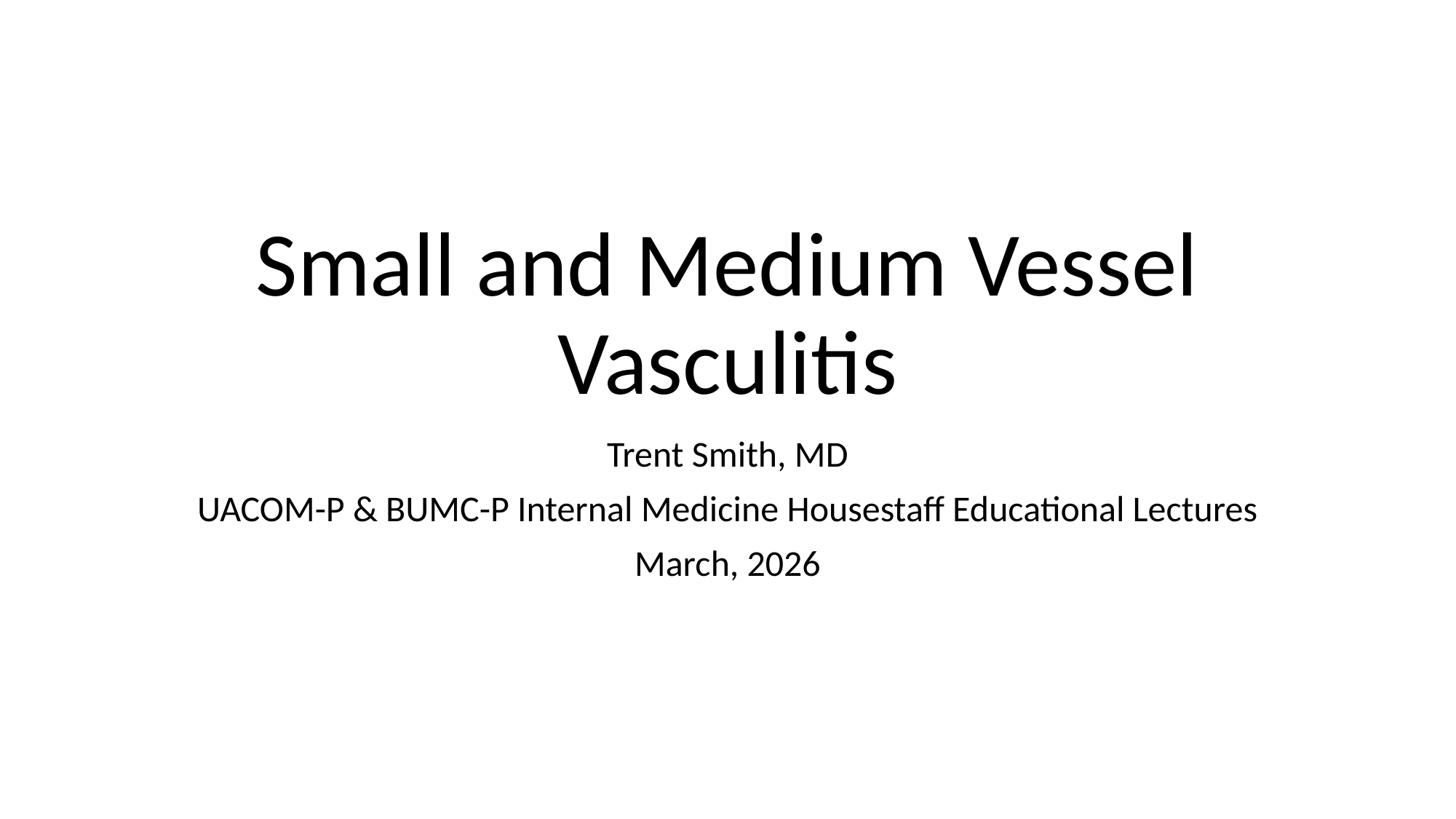

# Small and Medium Vessel Vasculitis
Trent Smith, MD
UACOM-P & BUMC-P Internal Medicine Housestaff Educational Lectures
March, 2026